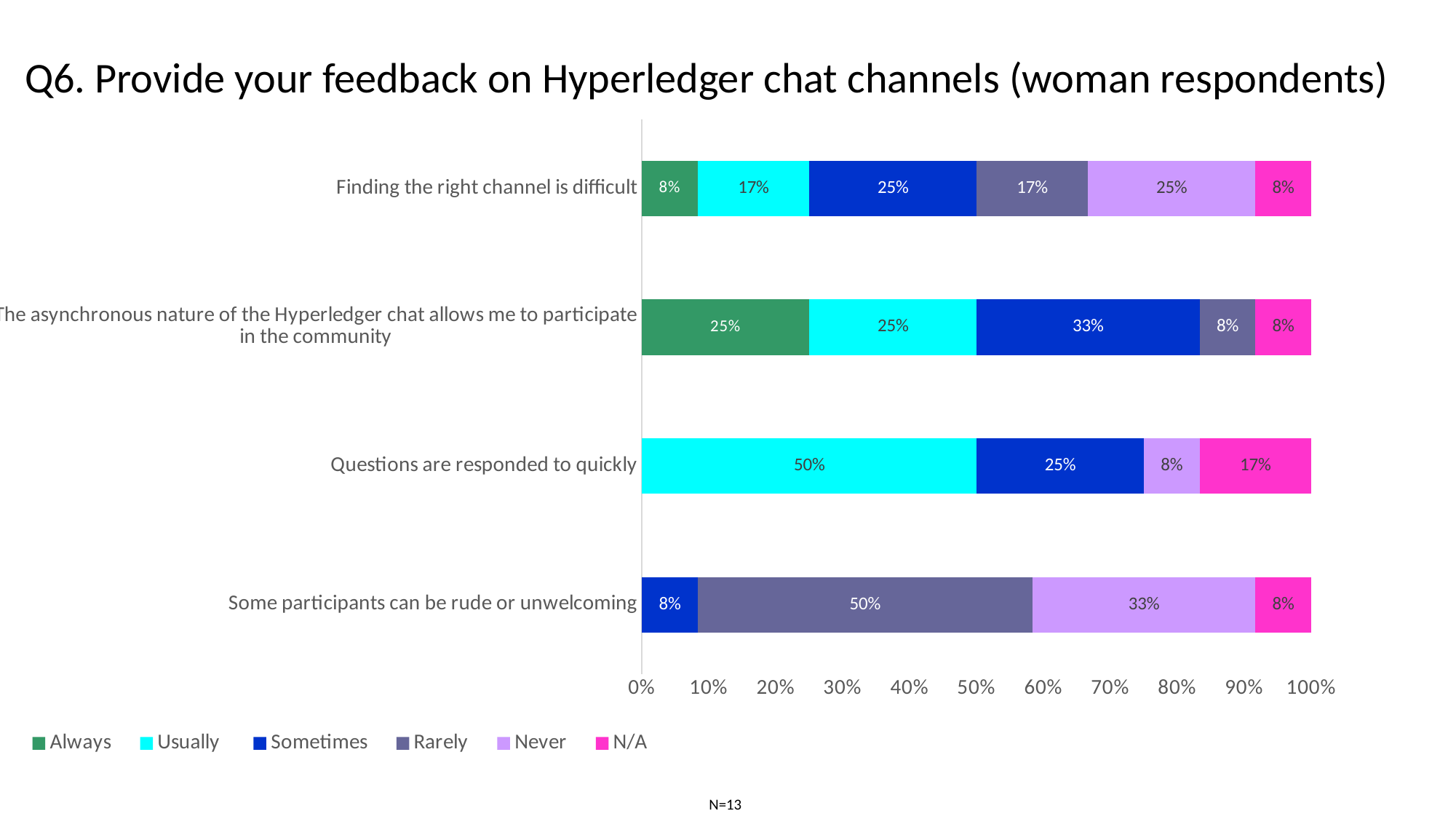

# Q6. Provide your feedback on Hyperledger chat channels (woman respondents)

### Chart

| Category | Always | Usually  | Sometimes | Rarely | Never | N/A |
|---|---|---|---|---|---|---|
| Some participants can be rude or unwelcoming | 0.0 | 0.0 | 0.08333333333333333 | 0.5 | 0.3333333333333333 | 0.08333333333333333 |
| Questions are responded to quickly | 0.0 | 0.5 | 0.25 | 0.0 | 0.08333333333333333 | 0.16666666666666666 |
| The asynchronous nature of the Hyperledger chat allows me to participate in the community | 0.25 | 0.25 | 0.3333333333333333 | 0.08333333333333333 | 0.0 | 0.08333333333333333 |
| Finding the right channel is difficult | 0.08333333333333333 | 0.16666666666666666 | 0.25 | 0.16666666666666666 | 0.25 | 0.08333333333333333 |
N=13